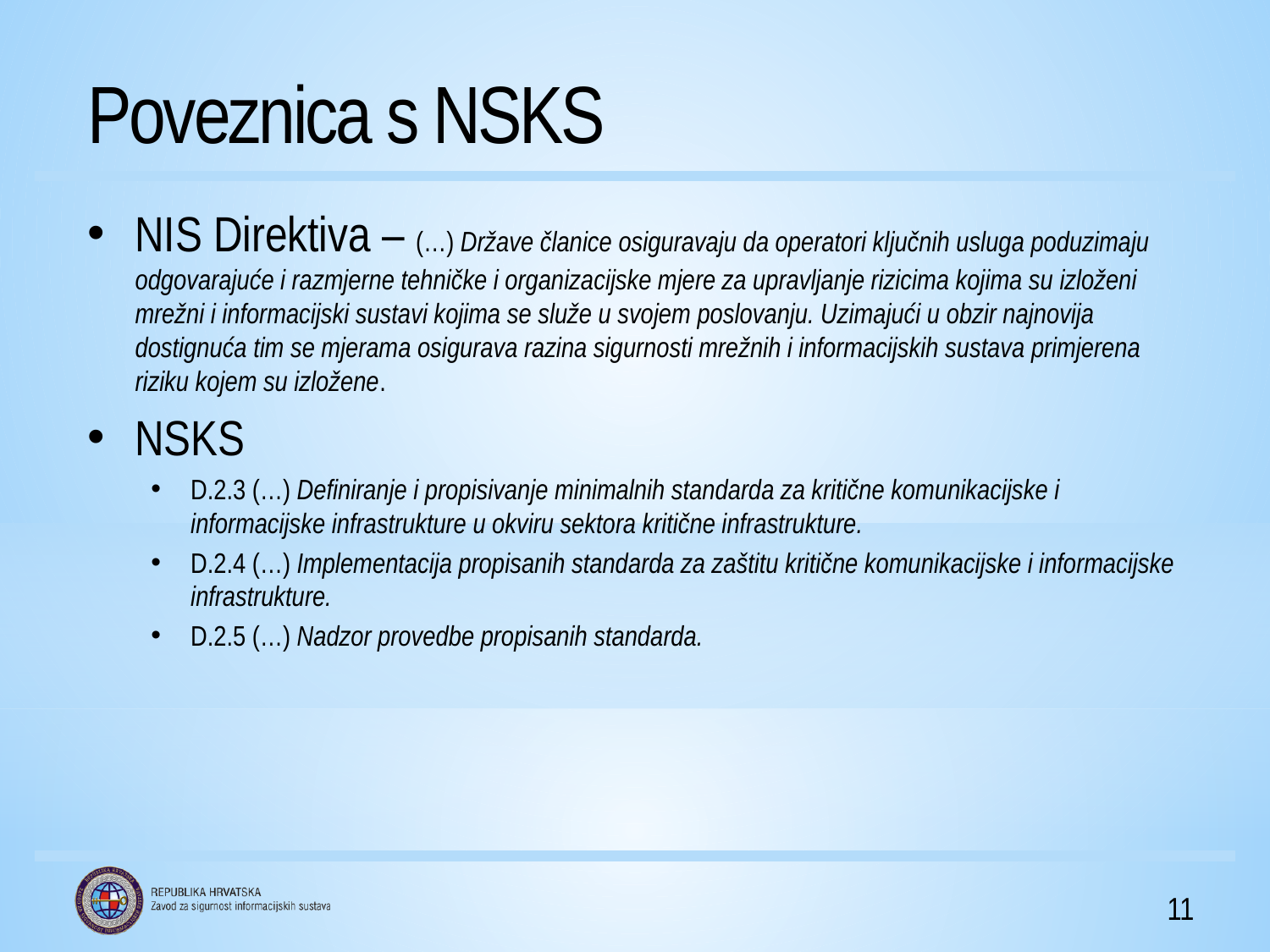

# Poveznica s NSKS
NIS Direktiva – (…) Države članice osiguravaju da operatori ključnih usluga poduzimaju odgovarajuće i razmjerne tehničke i organizacijske mjere za upravljanje rizicima kojima su izloženi mrežni i informacijski sustavi kojima se služe u svojem poslovanju. Uzimajući u obzir najnovija dostignuća tim se mjerama osigurava razina sigurnosti mrežnih i informacijskih sustava primjerena riziku kojem su izložene.
NSKS
D.2.3 (…) Definiranje i propisivanje minimalnih standarda za kritične komunikacijske i informacijske infrastrukture u okviru sektora kritične infrastrukture.
D.2.4 (…) Implementacija propisanih standarda za zaštitu kritične komunikacijske i informacijske infrastrukture.
D.2.5 (…) Nadzor provedbe propisanih standarda.

11